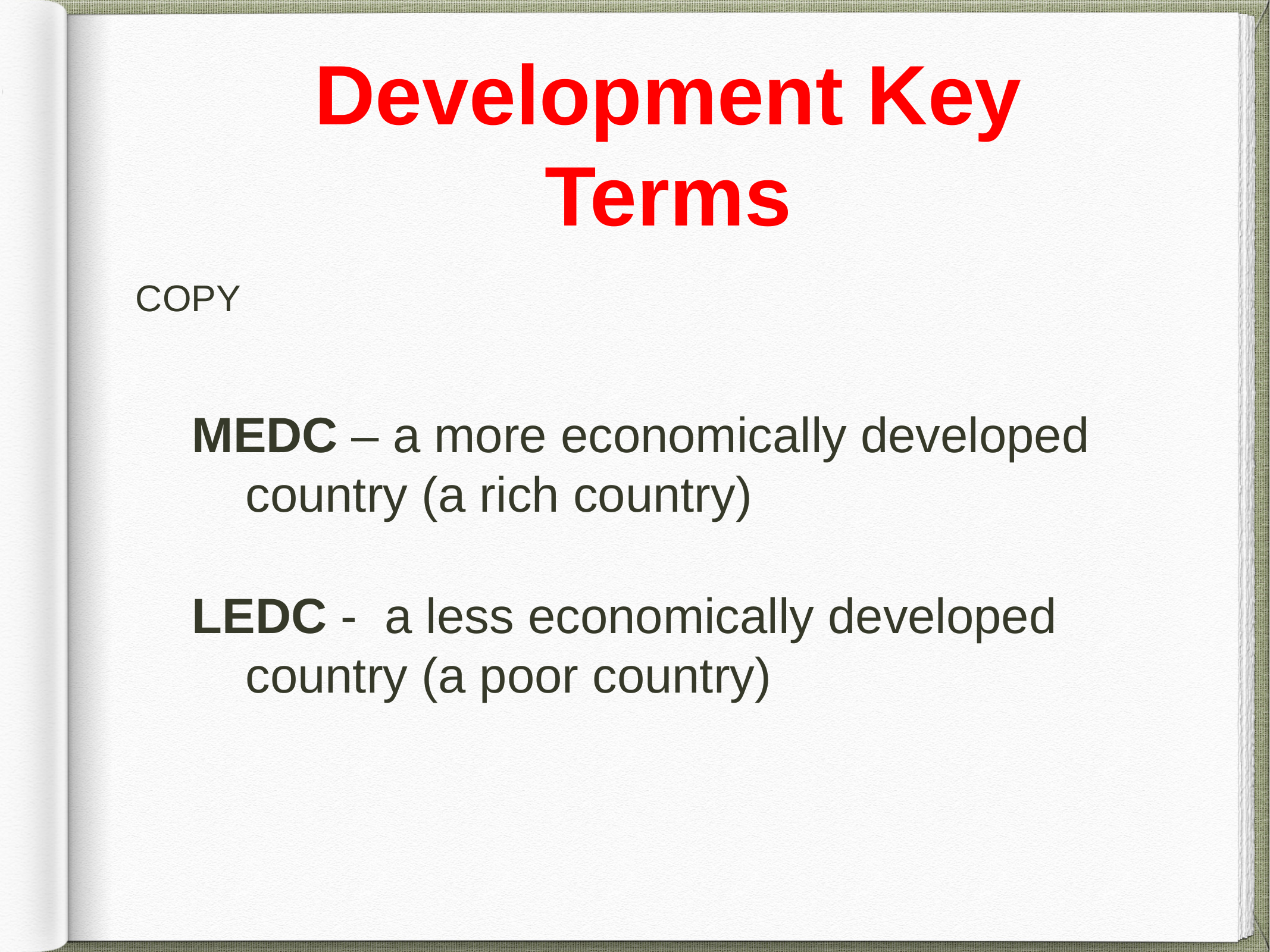

# Development Key Terms
MEDC – a more economically developed country (a rich country)
LEDC -  a less economically developed country (a poor country)
COPY